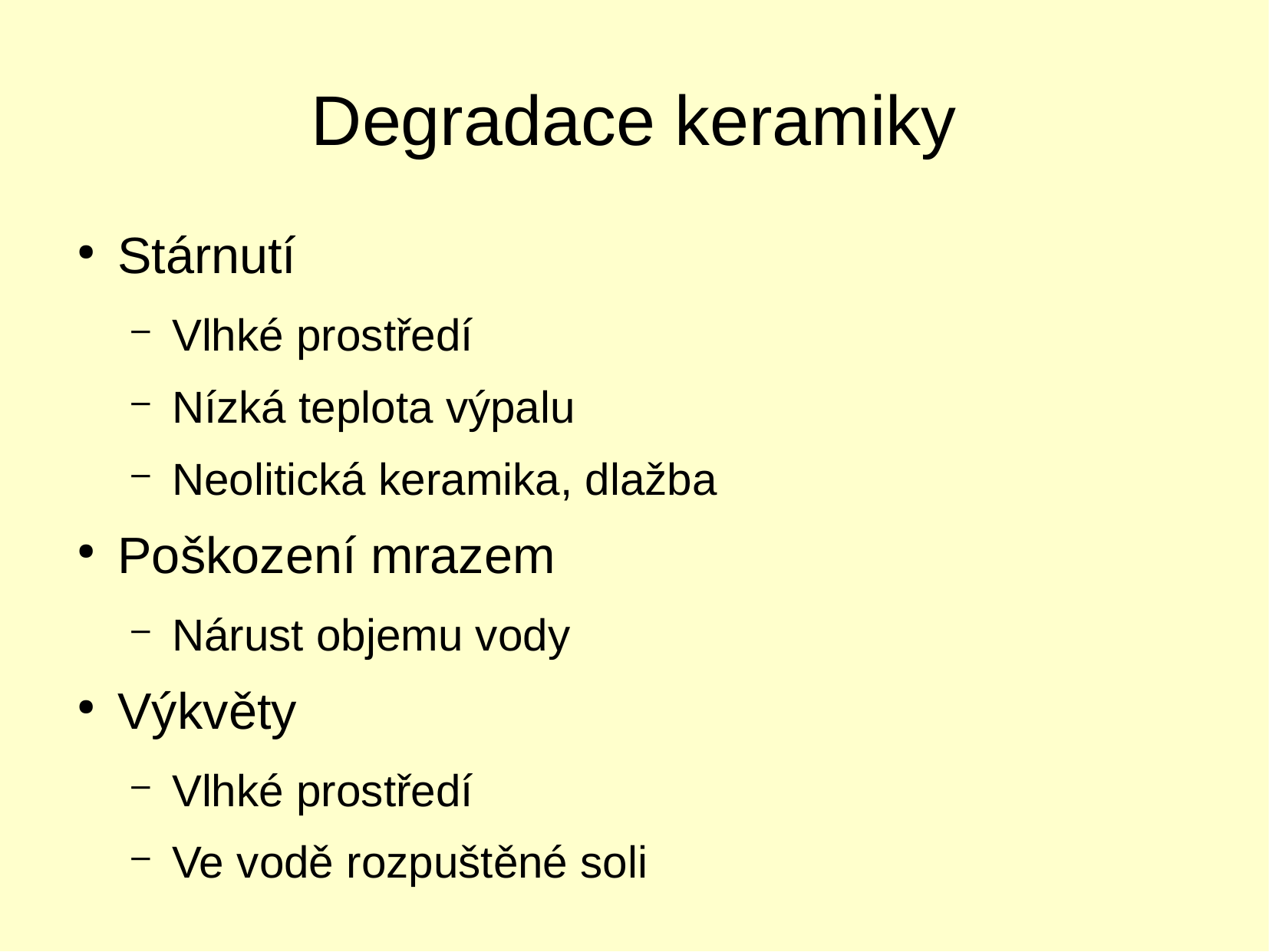

Degradace keramiky
Stárnutí
Vlhké prostředí
Nízká teplota výpalu
Neolitická keramika, dlažba
Poškození mrazem
Nárust objemu vody
Výkvěty
Vlhké prostředí
Ve vodě rozpuštěné soli